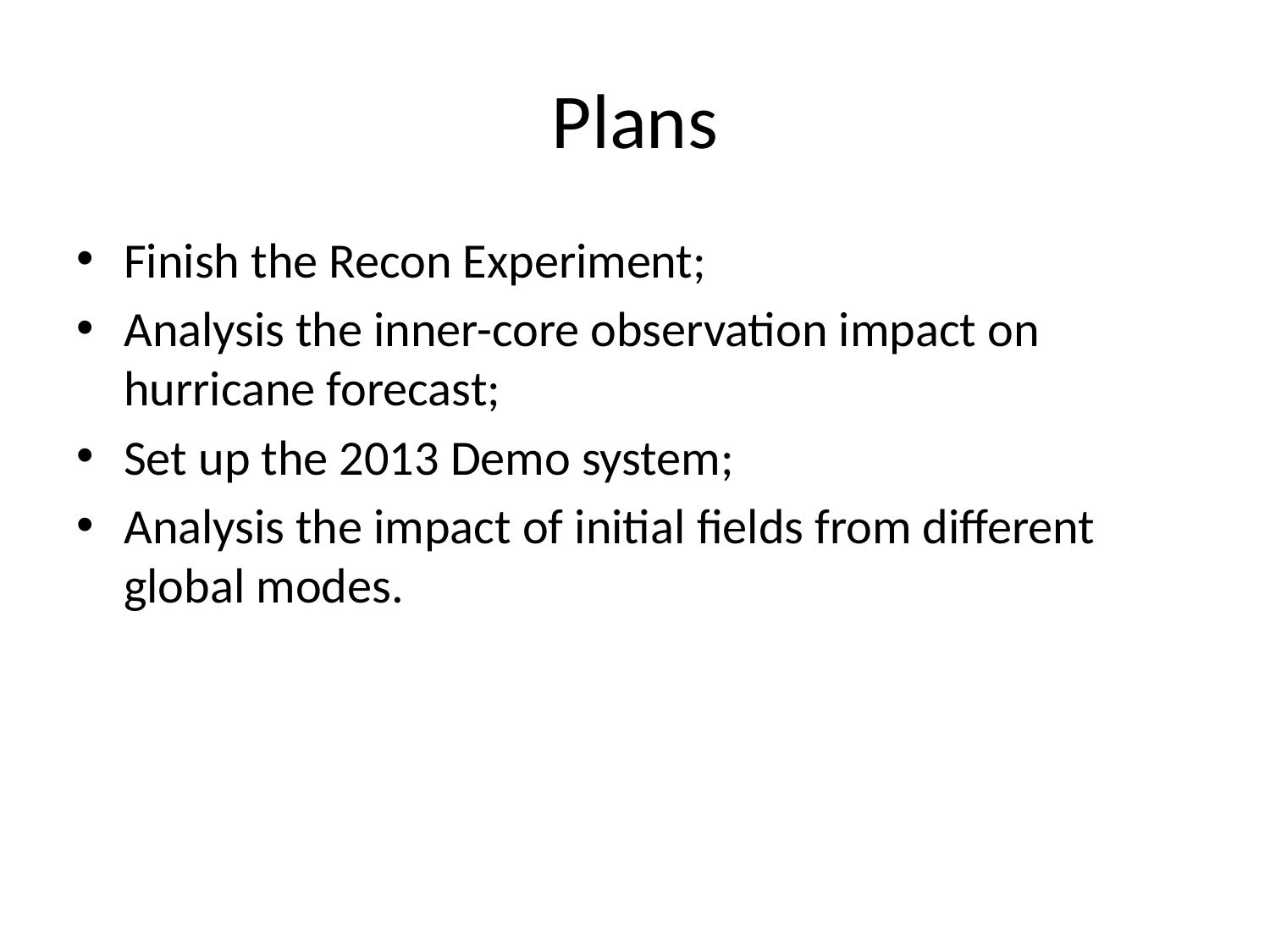

# Plans
Finish the Recon Experiment;
Analysis the inner-core observation impact on hurricane forecast;
Set up the 2013 Demo system;
Analysis the impact of initial fields from different global modes.